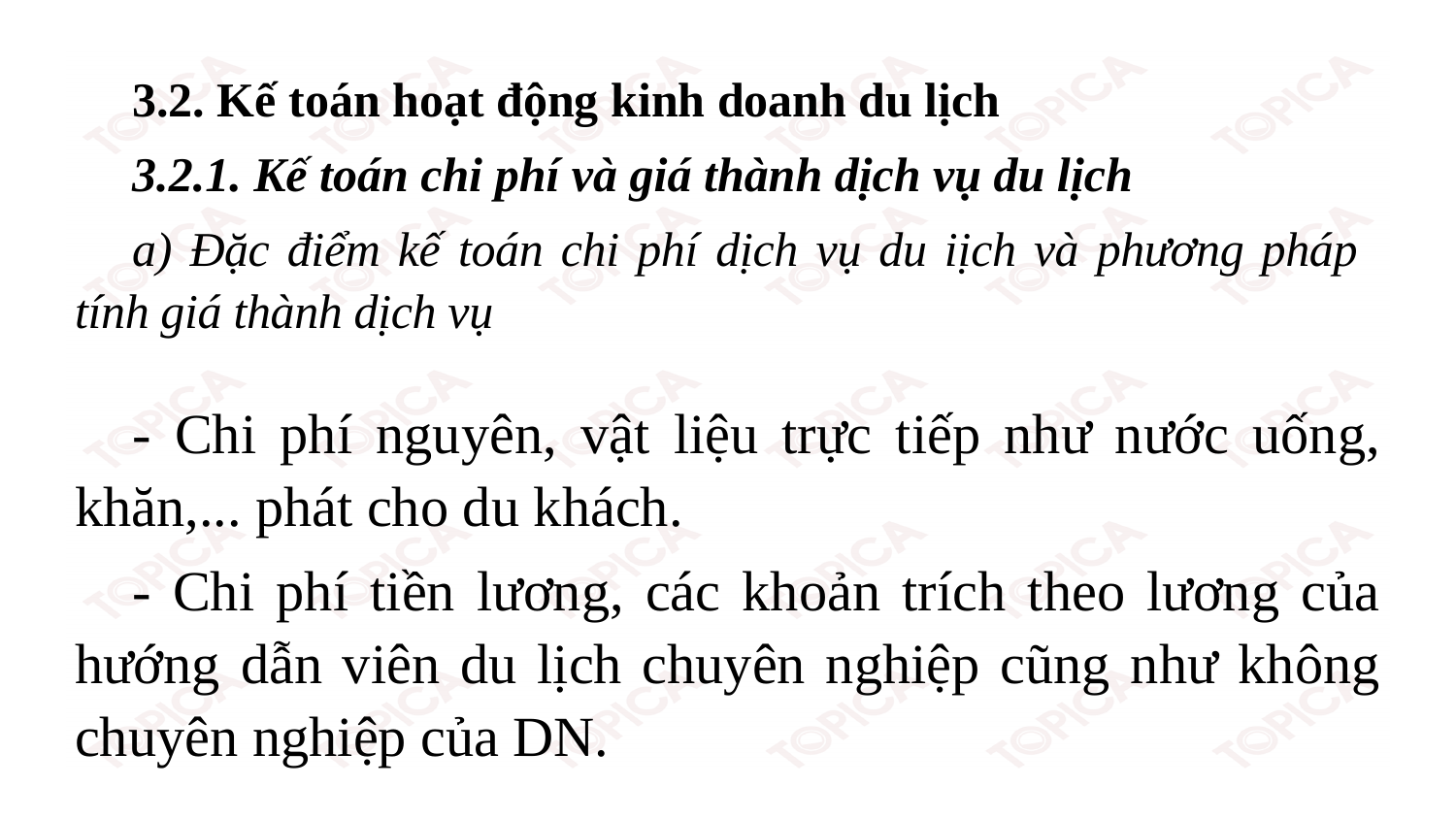

3.2. Kế toán hoạt động kinh doanh du lịch
3.2.1. Kế toán chi phí và giá thành dịch vụ du lịch
a) Đặc điểm kế toán chi phí dịch vụ du iịch và phương pháp tính giá thành dịch vụ
- Chi phí nguyên, vật liệu trực tiếp như nước uống, khăn,... phát cho du khách.
- Chi phí tiền lương, các khoản trích theo lương của hướng dẫn viên du lịch chuyên nghiệp cũng như không chuyên nghiệp của DN.